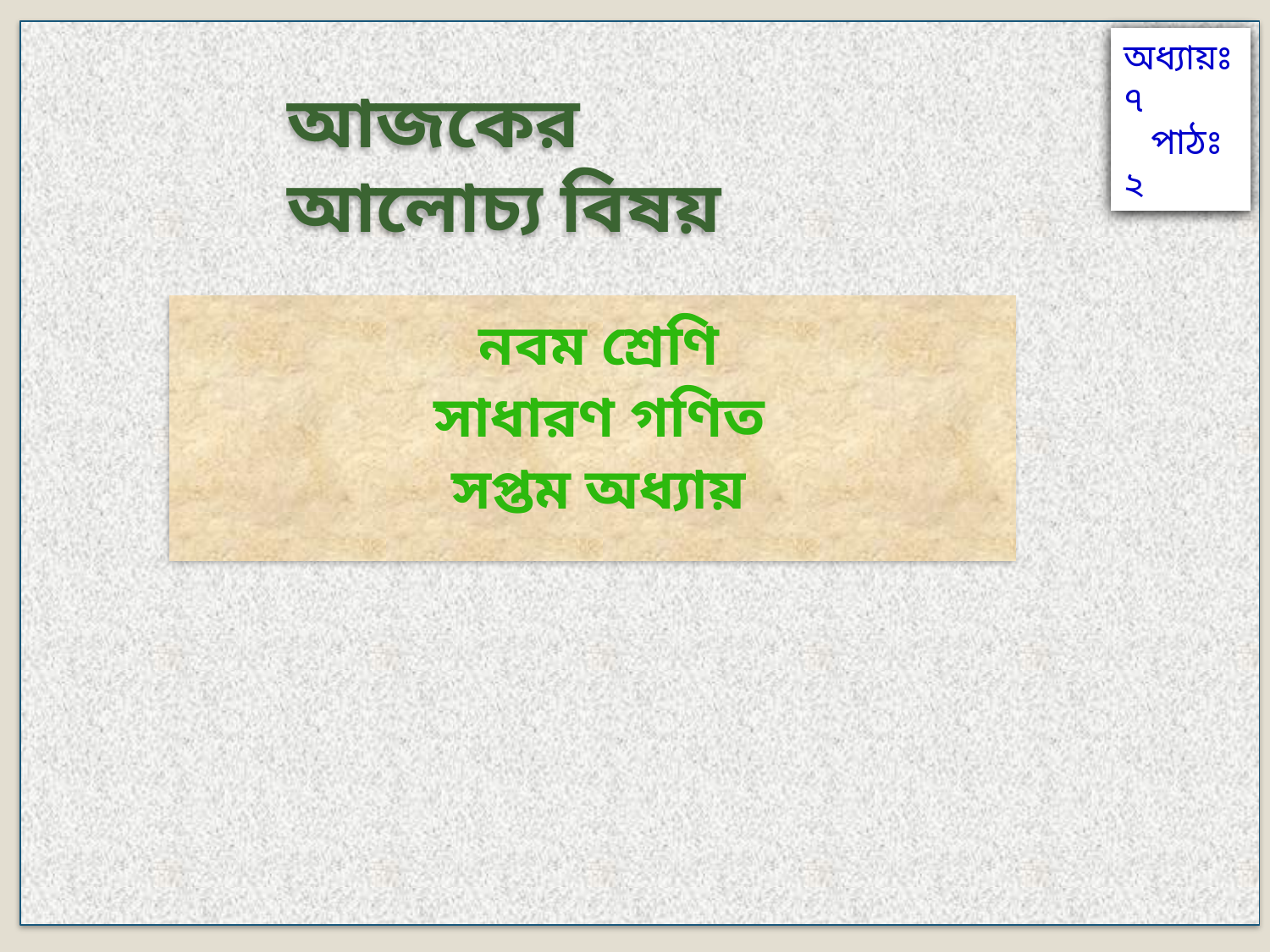

অধ্যায়ঃ ৭
   পাঠঃ ২
আজকের আলোচ্য বিষয়
নবম শ্রেণি
সাধারণ গণিত
সপ্তম অধ্যায়